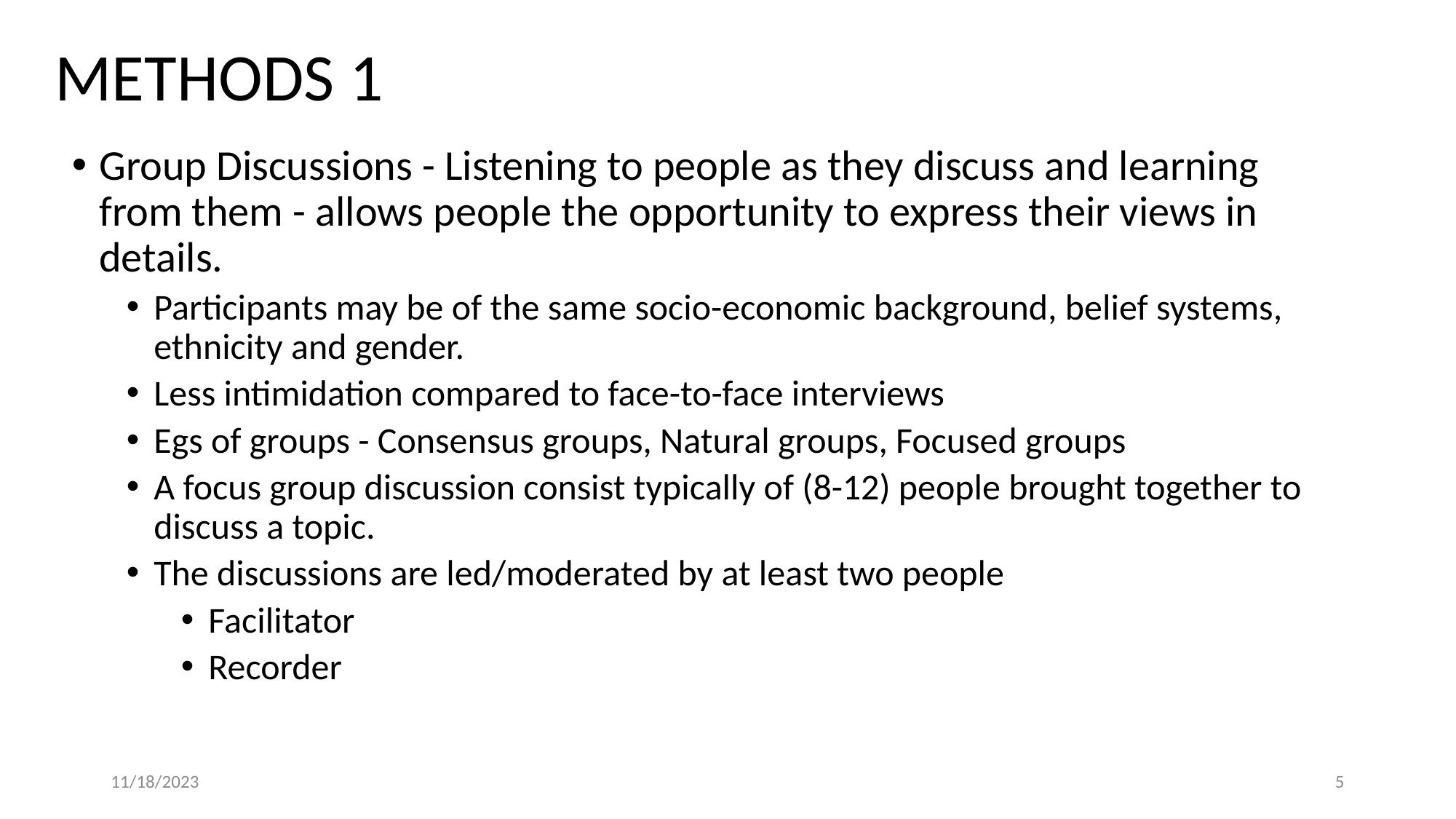

# METHODS 1
Group Discussions - Listening to people as they discuss and learning from them - allows people the opportunity to express their views in details.
Participants may be of the same socio-economic background, belief systems, ethnicity and gender.
Less intimidation compared to face-to-face interviews
Egs of groups - Consensus groups, Natural groups, Focused groups
A focus group discussion consist typically of (8-12) people brought together to discuss a topic.
The discussions are led/moderated by at least two people
Facilitator
Recorder

11/18/2023
5